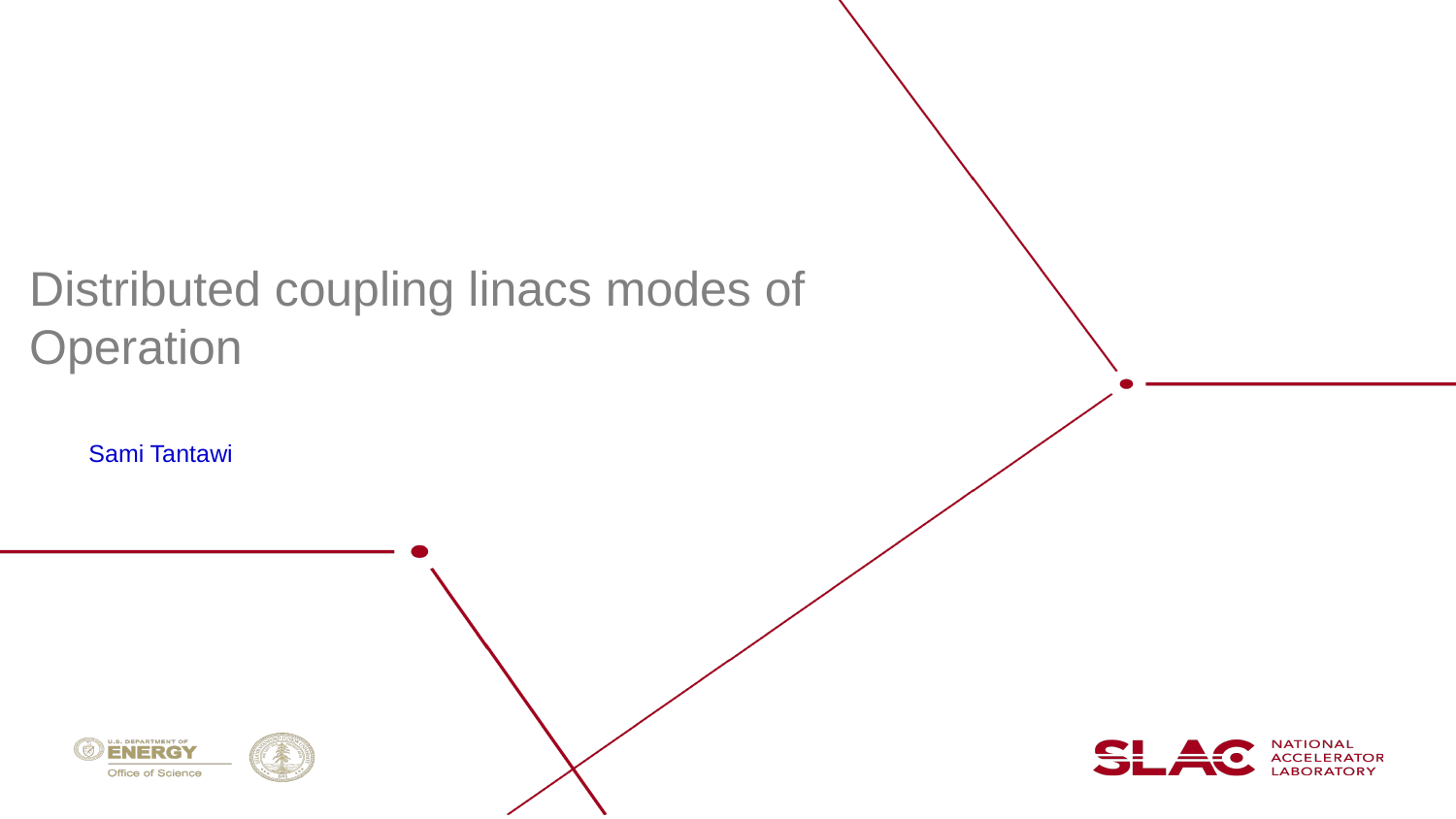

# Distributed coupling linacs modes of Operation
Sami Tantawi